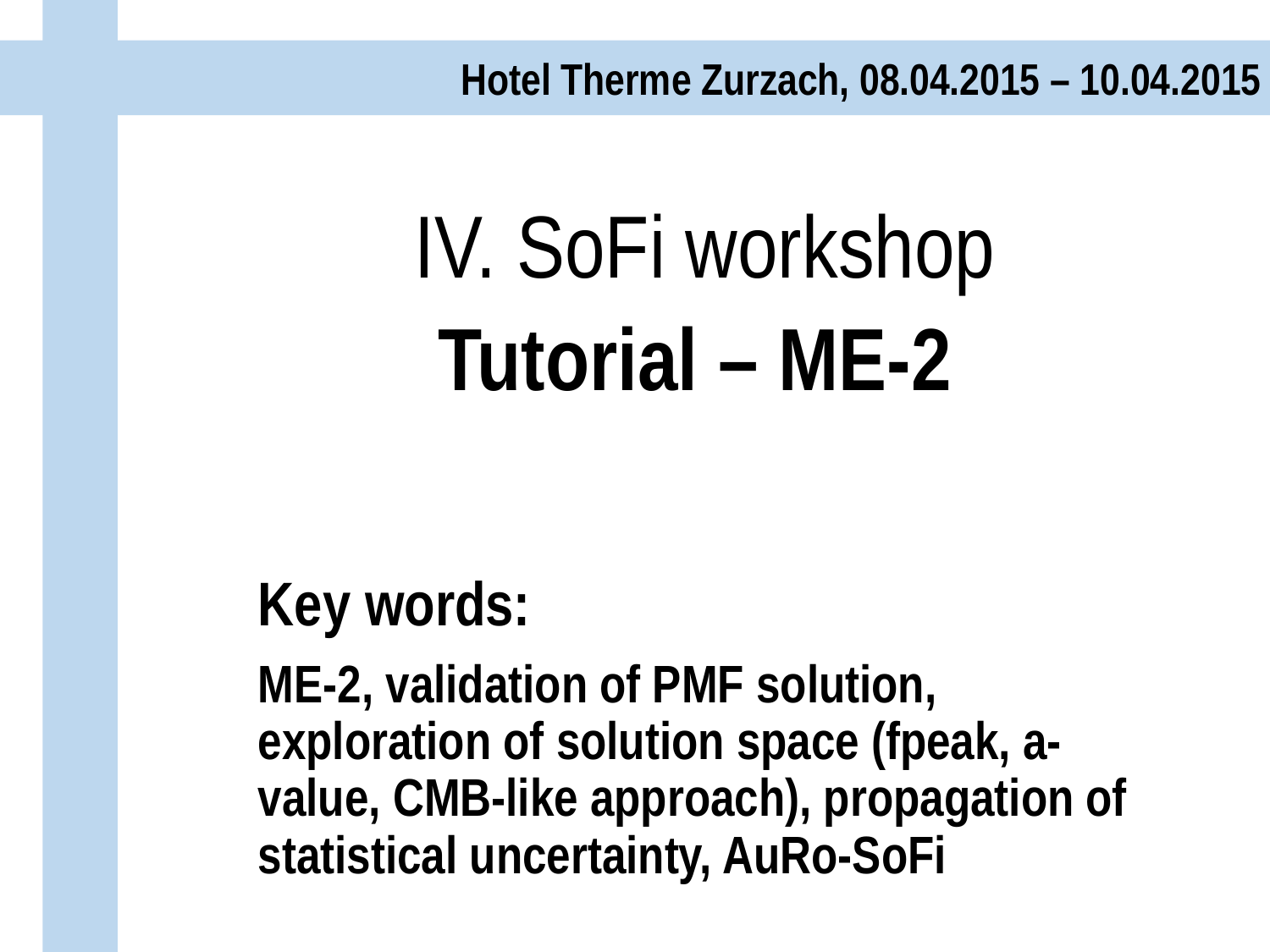

Hotel Therme Zurzach, 08.04.2015 – 10.04.2015
 IV. SoFi workshop
Tutorial – ME-2

Key words:
ME-2, validation of PMF solution, exploration of solution space (fpeak, a-value, CMB-like approach), propagation of statistical uncertainty, AuRo-SoFi